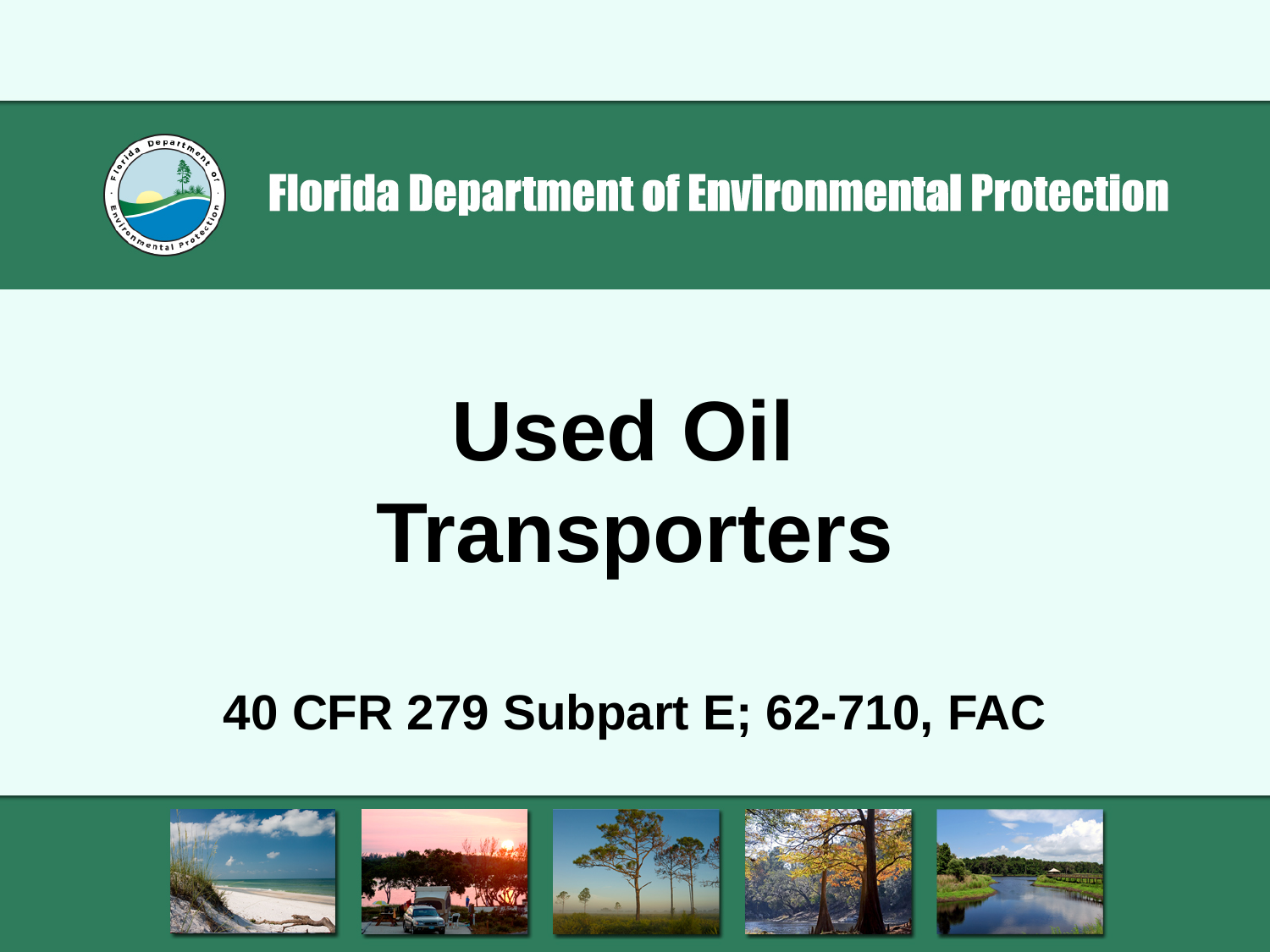

Used Oil
Transporters

40 CFR 279 Subpart E; 62-710, FAC